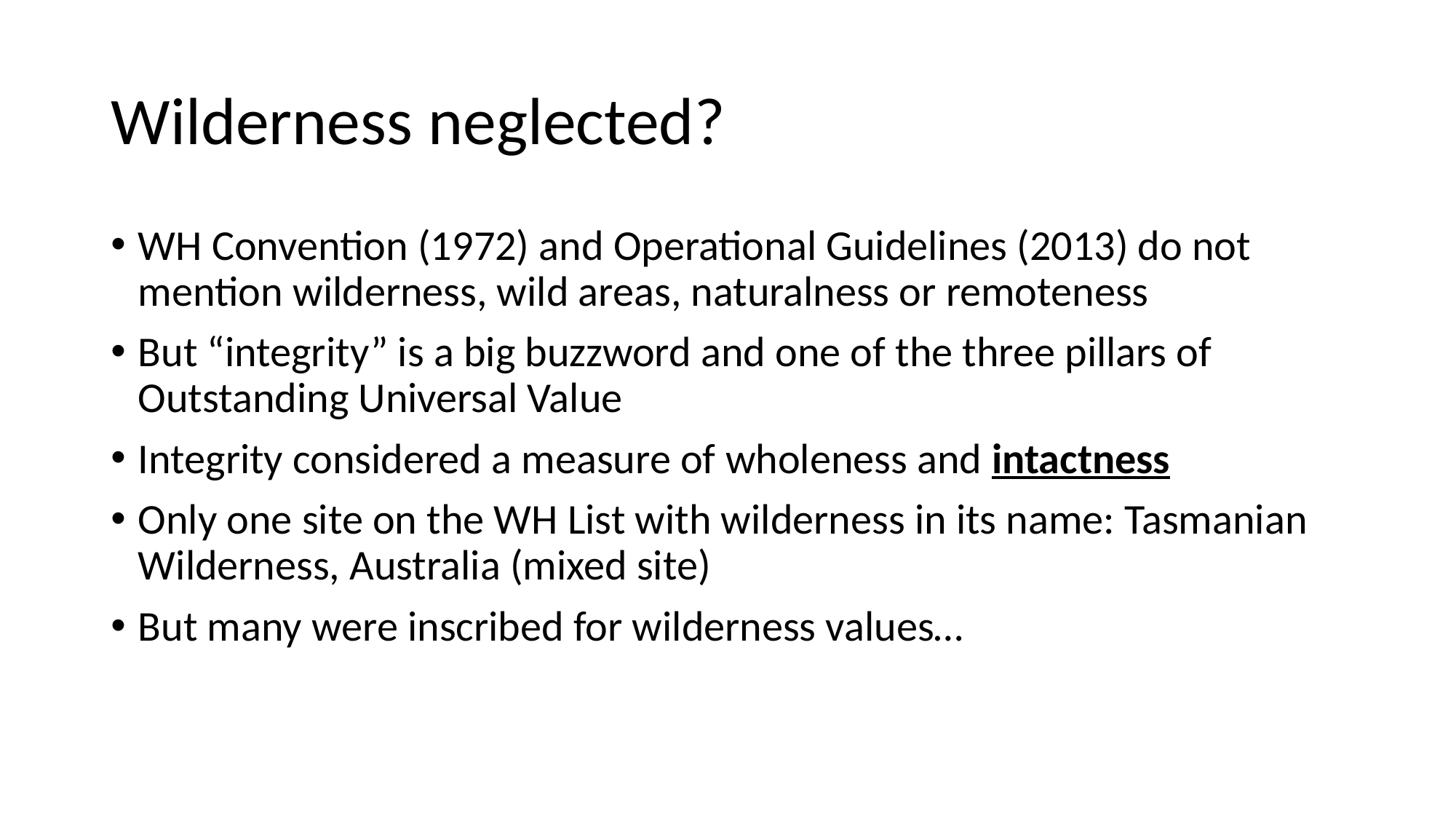

# Wilderness neglected?
WH Convention (1972) and Operational Guidelines (2013) do not mention wilderness, wild areas, naturalness or remoteness
But “integrity” is a big buzzword and one of the three pillars of Outstanding Universal Value
Integrity considered a measure of wholeness and intactness
Only one site on the WH List with wilderness in its name: Tasmanian Wilderness, Australia (mixed site)
But many were inscribed for wilderness values…